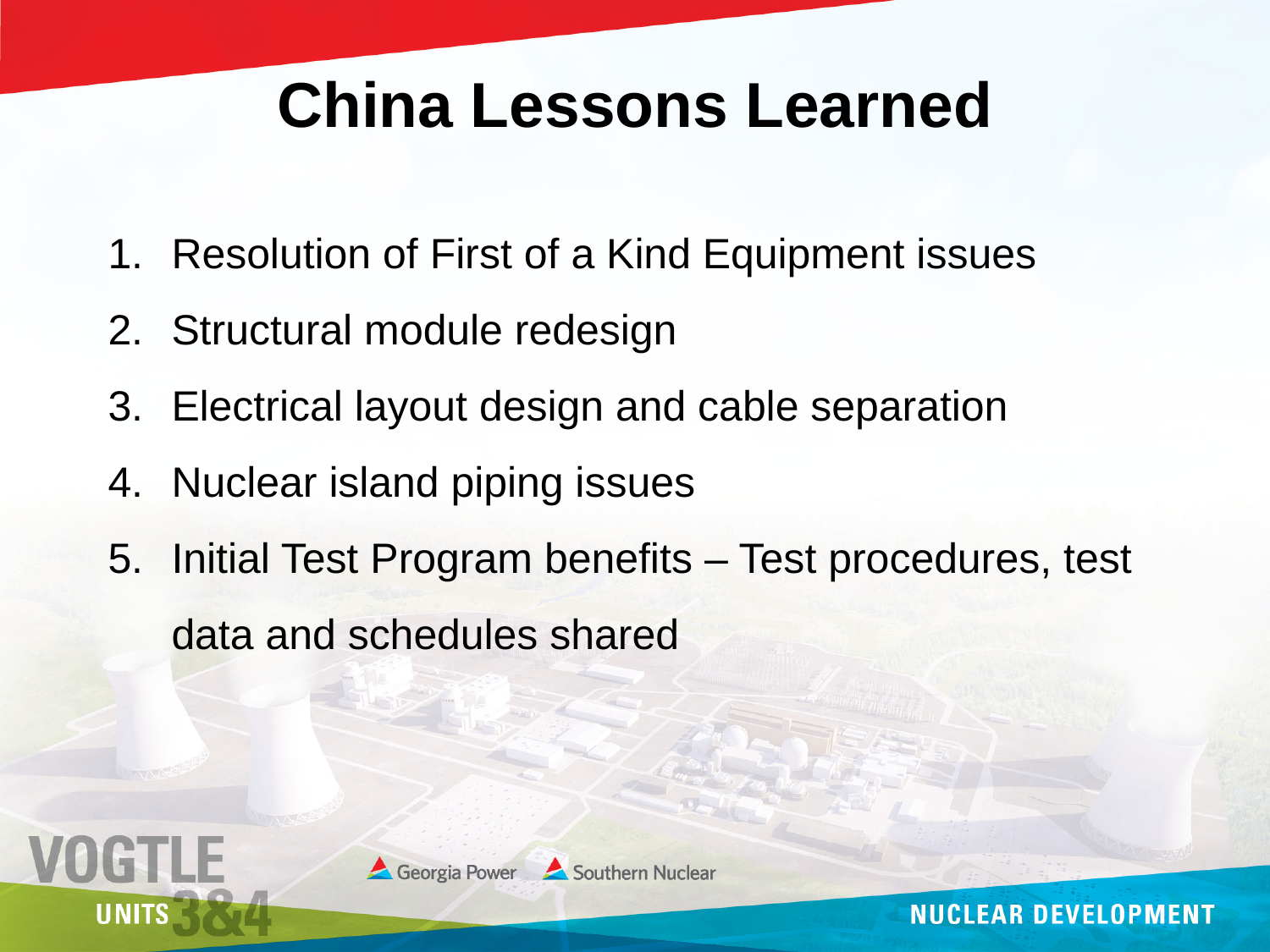

# China Lessons Learned
Resolution of First of a Kind Equipment issues
Structural module redesign
Electrical layout design and cable separation
Nuclear island piping issues
Initial Test Program benefits – Test procedures, test data and schedules shared